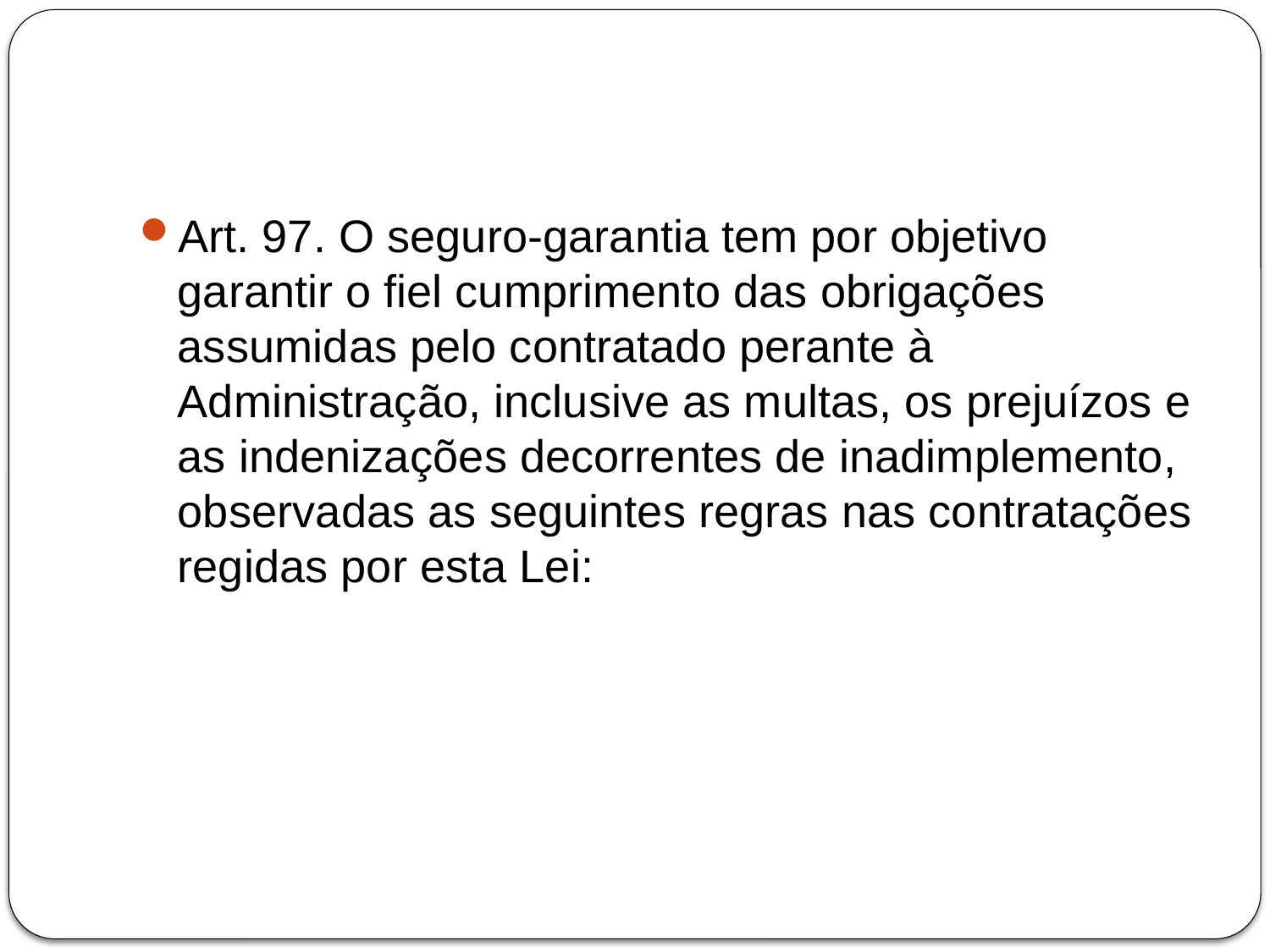

#
Art. 97. O seguro-garantia tem por objetivo garantir o fiel cumprimento das obrigações assumidas pelo contratado perante à Administração, inclusive as multas, os prejuízos e as indenizações decorrentes de inadimplemento, observadas as seguintes regras nas contratações regidas por esta Lei: